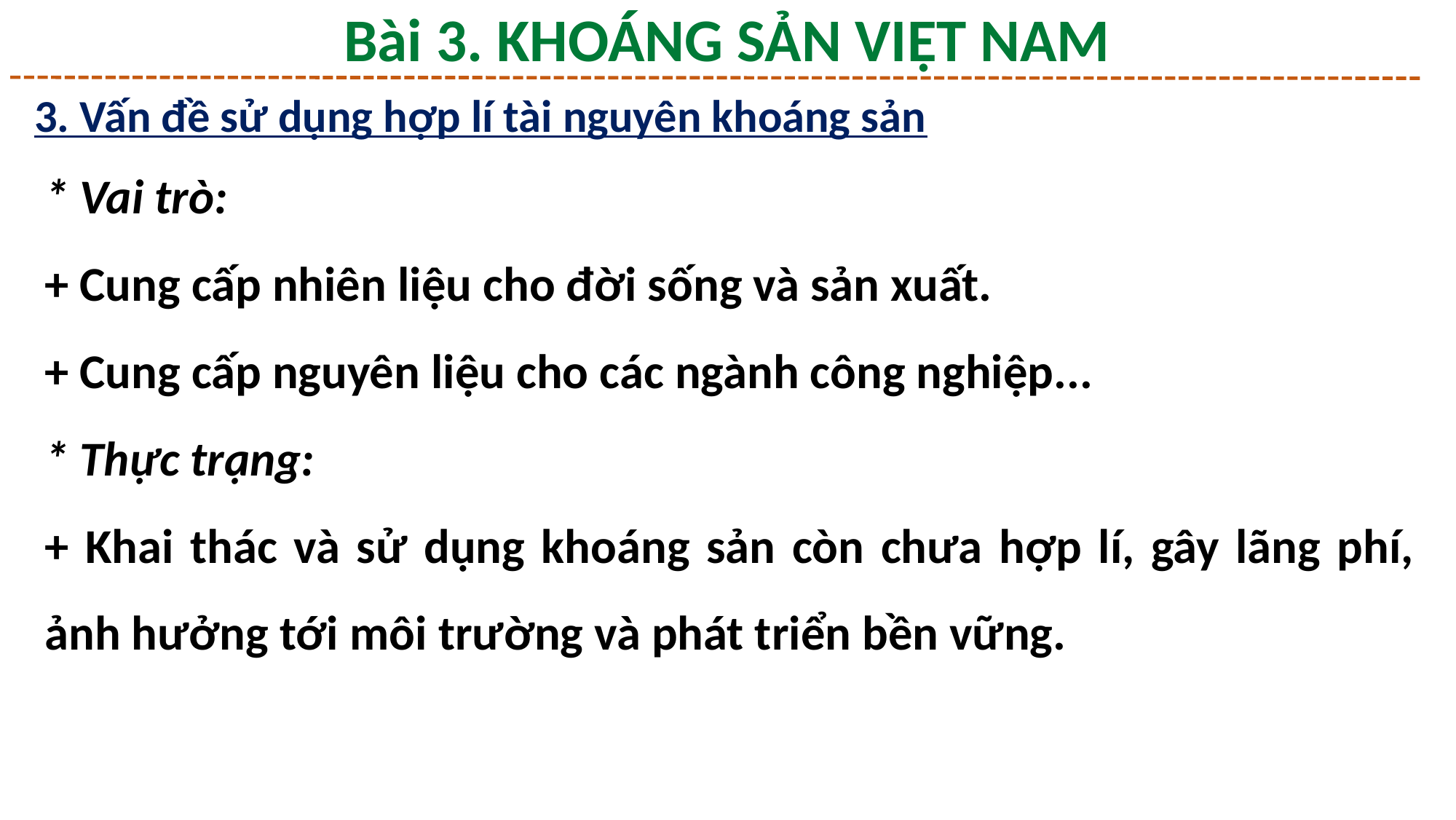

Bài 3. KHOÁNG SẢN VIỆT NAM
3. Vấn đề sử dụng hợp lí tài nguyên khoáng sản
* Vai trò:
+ Cung cấp nhiên liệu cho đời sống và sản xuất.
+ Cung cấp nguyên liệu cho các ngành công nghiệp...
* Thực trạng:
+ Khai thác và sử dụng khoáng sản còn chưa hợp lí, gây lãng phí, ảnh hưởng tới môi trường và phát triển bền vững.